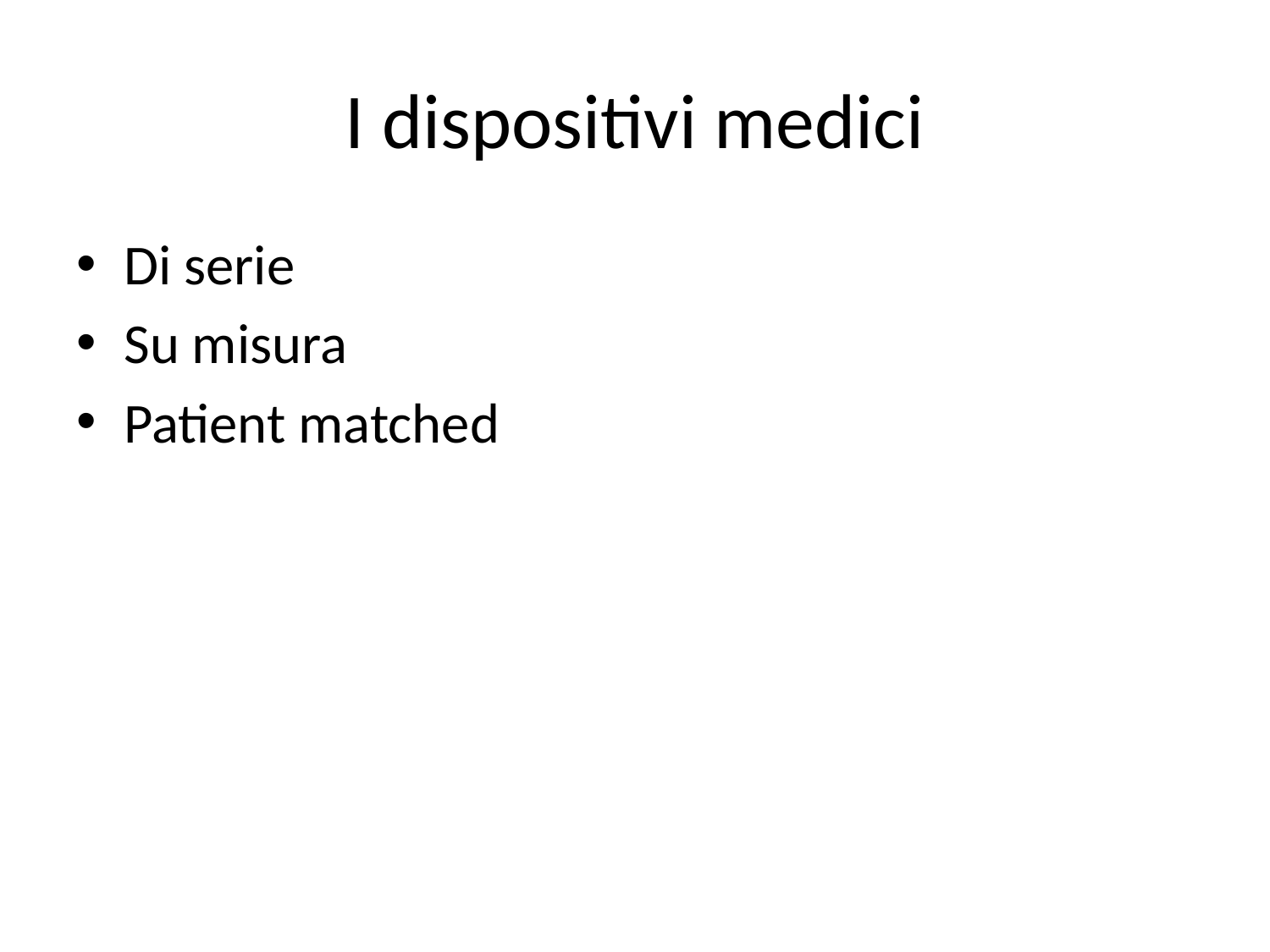

# I dispositivi medici
Di serie
Su misura
Patient matched